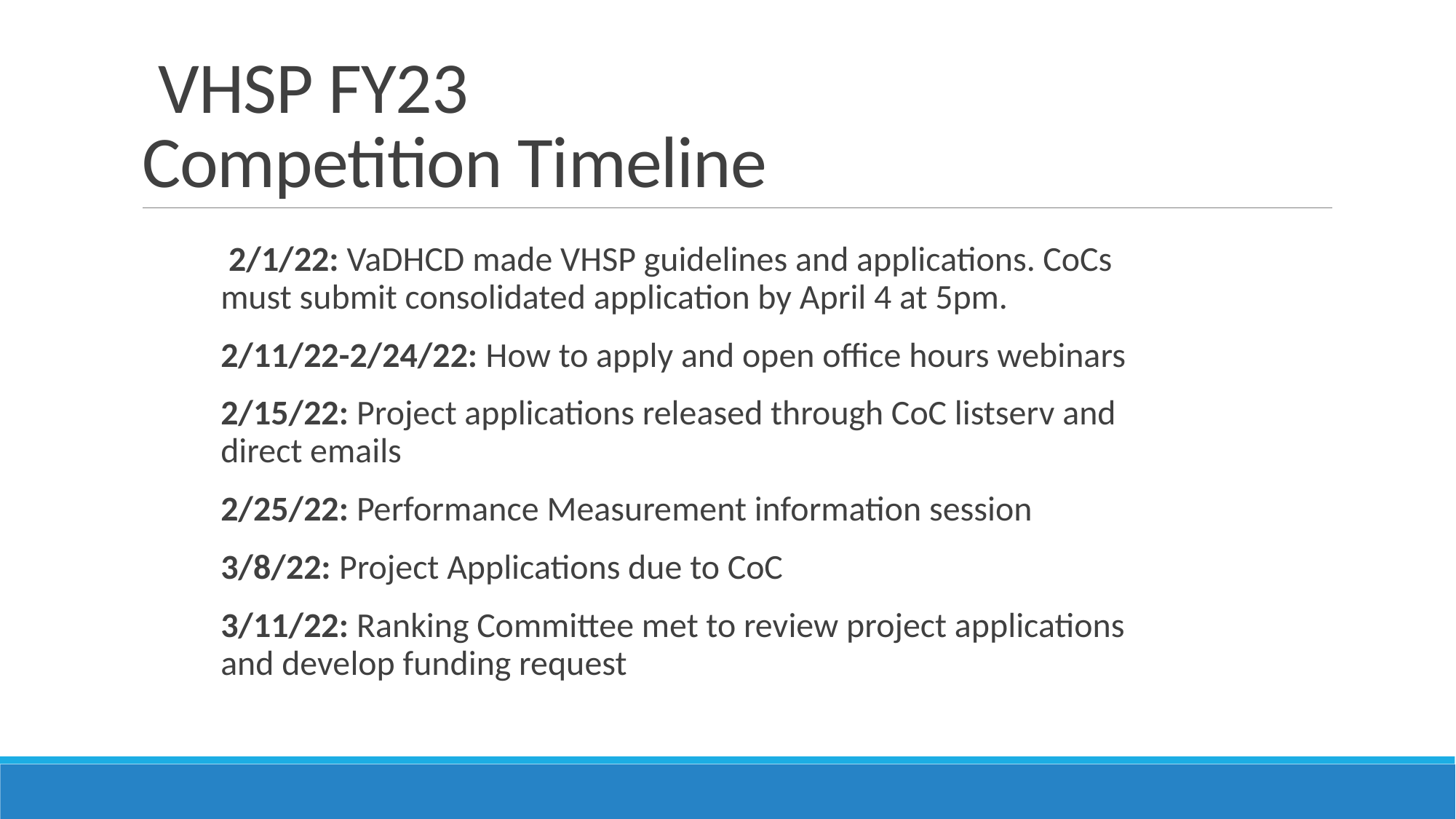

# VHSP FY23 Competition Timeline
 2/1/22: VaDHCD made VHSP guidelines and applications. CoCs must submit consolidated application by April 4 at 5pm.
2/11/22-2/24/22: How to apply and open office hours webinars
2/15/22: Project applications released through CoC listserv and direct emails
2/25/22: Performance Measurement information session
3/8/22: Project Applications due to CoC
3/11/22: Ranking Committee met to review project applications and develop funding request